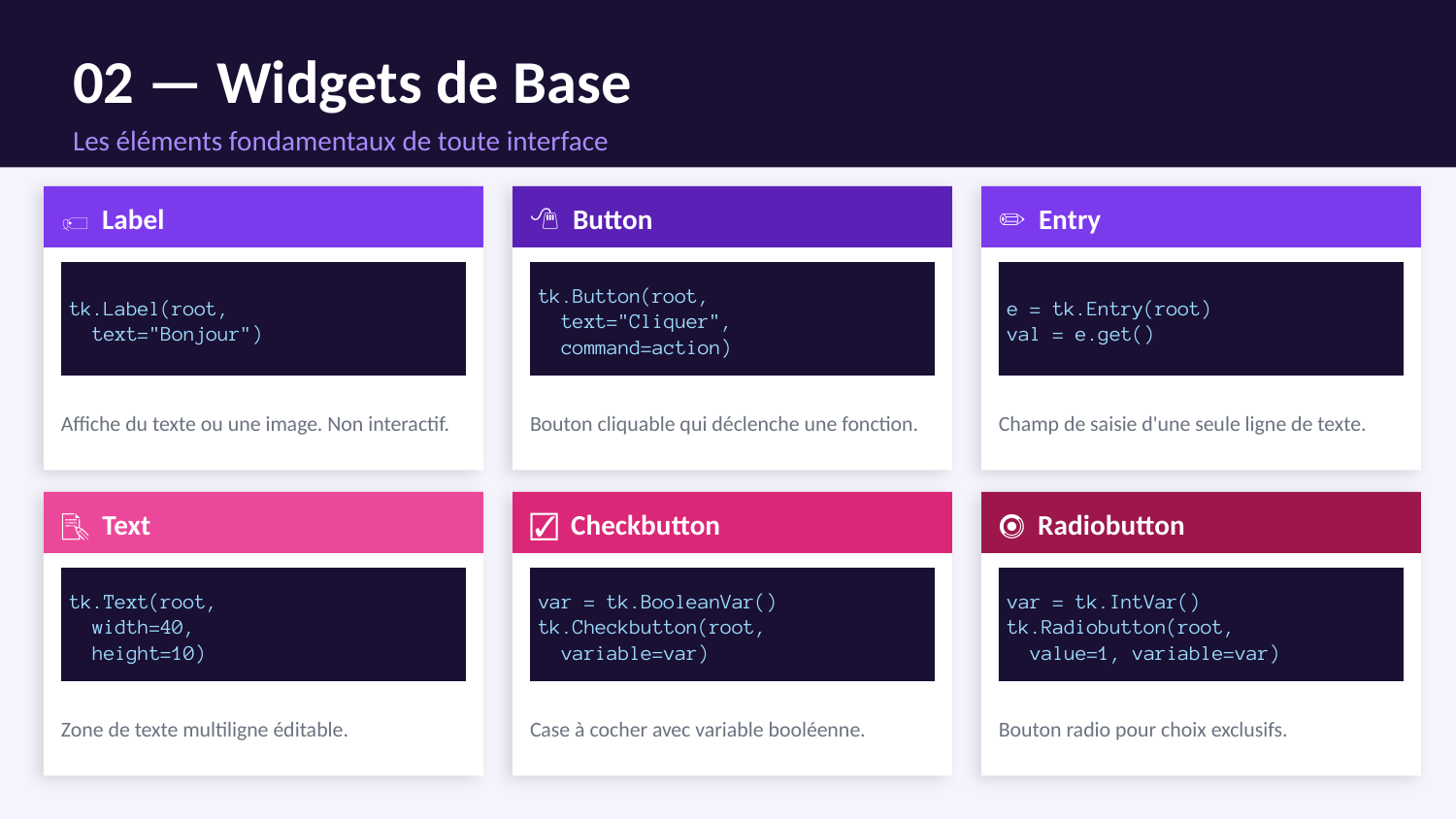

02 — Widgets de Base
Les éléments fondamentaux de toute interface

🏷️  Label
🖱️  Button
✏️  Entry

tk.Label(root,
  text="Bonjour")
tk.Button(root,
  text="Cliquer",
  command=action)
e = tk.Entry(root)
val = e.get()
Affiche du texte ou une image. Non interactif.
Bouton cliquable qui déclenche une fonction.
Champ de saisie d'une seule ligne de texte.

📝  Text
☑️  Checkbutton
🔘  Radiobutton

tk.Text(root,
  width=40,
  height=10)
var = tk.BooleanVar()
tk.Checkbutton(root,
  variable=var)
var = tk.IntVar()
tk.Radiobutton(root,
  value=1, variable=var)
Zone de texte multiligne éditable.
Case à cocher avec variable booléenne.
Bouton radio pour choix exclusifs.